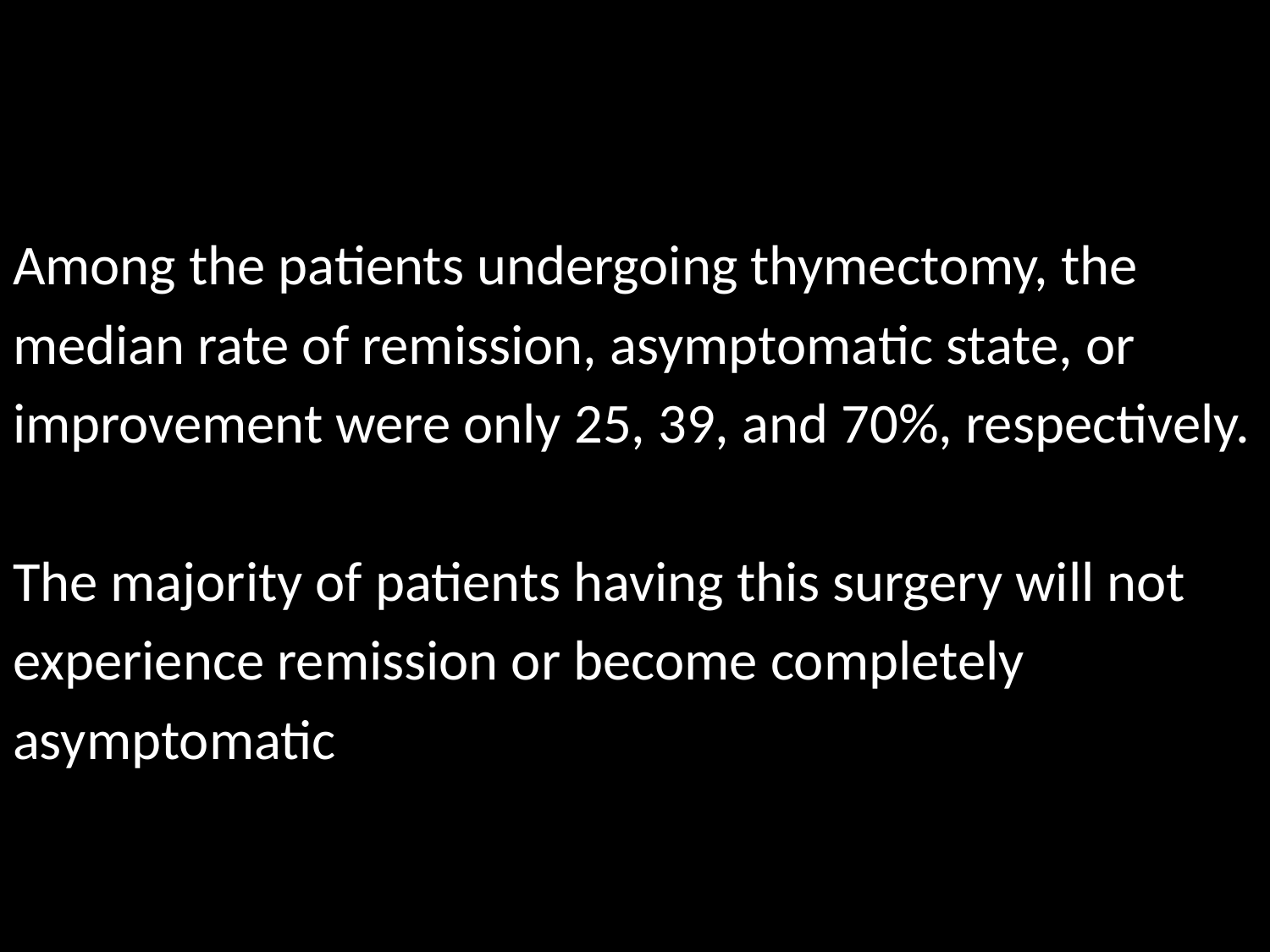

#
Among the patients undergoing thymectomy, the
median rate of remission, asymptomatic state, or
improvement were only 25, 39, and 70%, respectively.

The majority of patients having this surgery will not
experience remission or become completely
asymptomatic